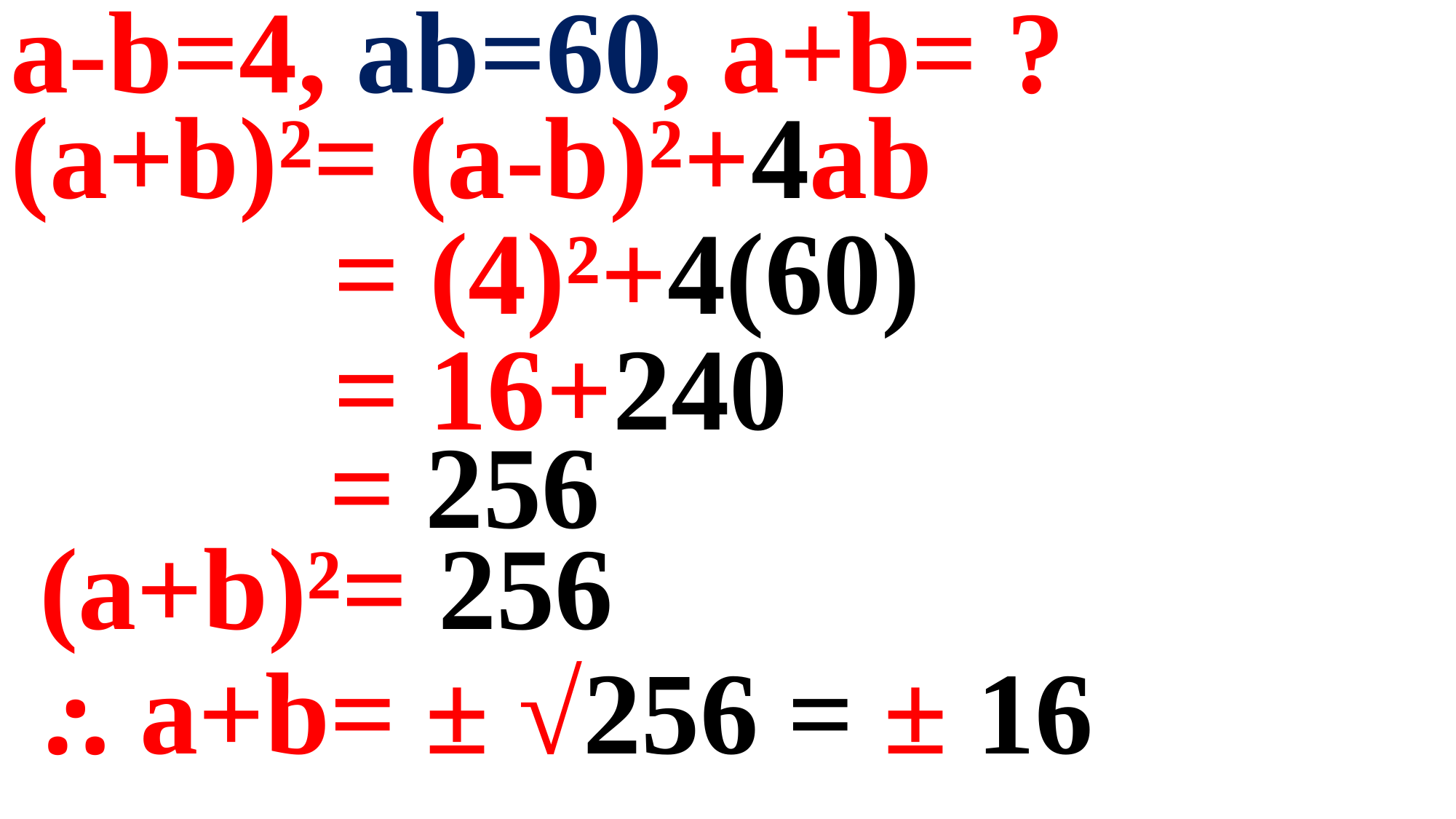

a-b=4, ab=60, a+b= ?
(a+b)²= (a-b)²+4ab
           = (4)²+4(60)
           = 16+240
           = 256
 (a+b)²= 256
 ⸫ a+b= ± √256 = ± 16